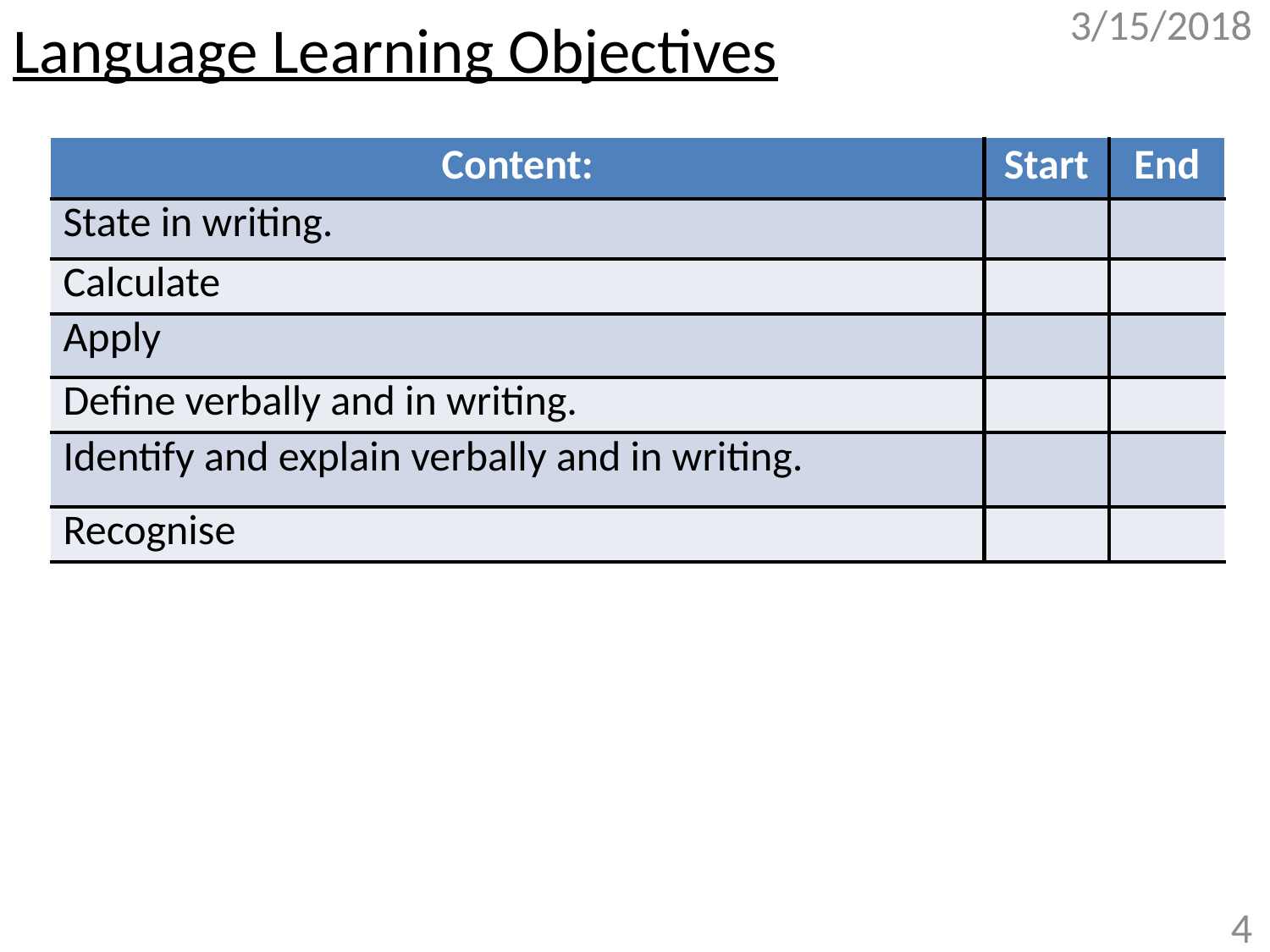

# Language Learning Objectives
3/15/2018
| Content: | Start | End |
| --- | --- | --- |
| State in writing. |  |  |
| Calculate |  |  |
| Apply |  |  |
| Define verbally and in writing. |  |  |
| Identify and explain verbally and in writing. |  |  |
| Recognise |  |  |
4